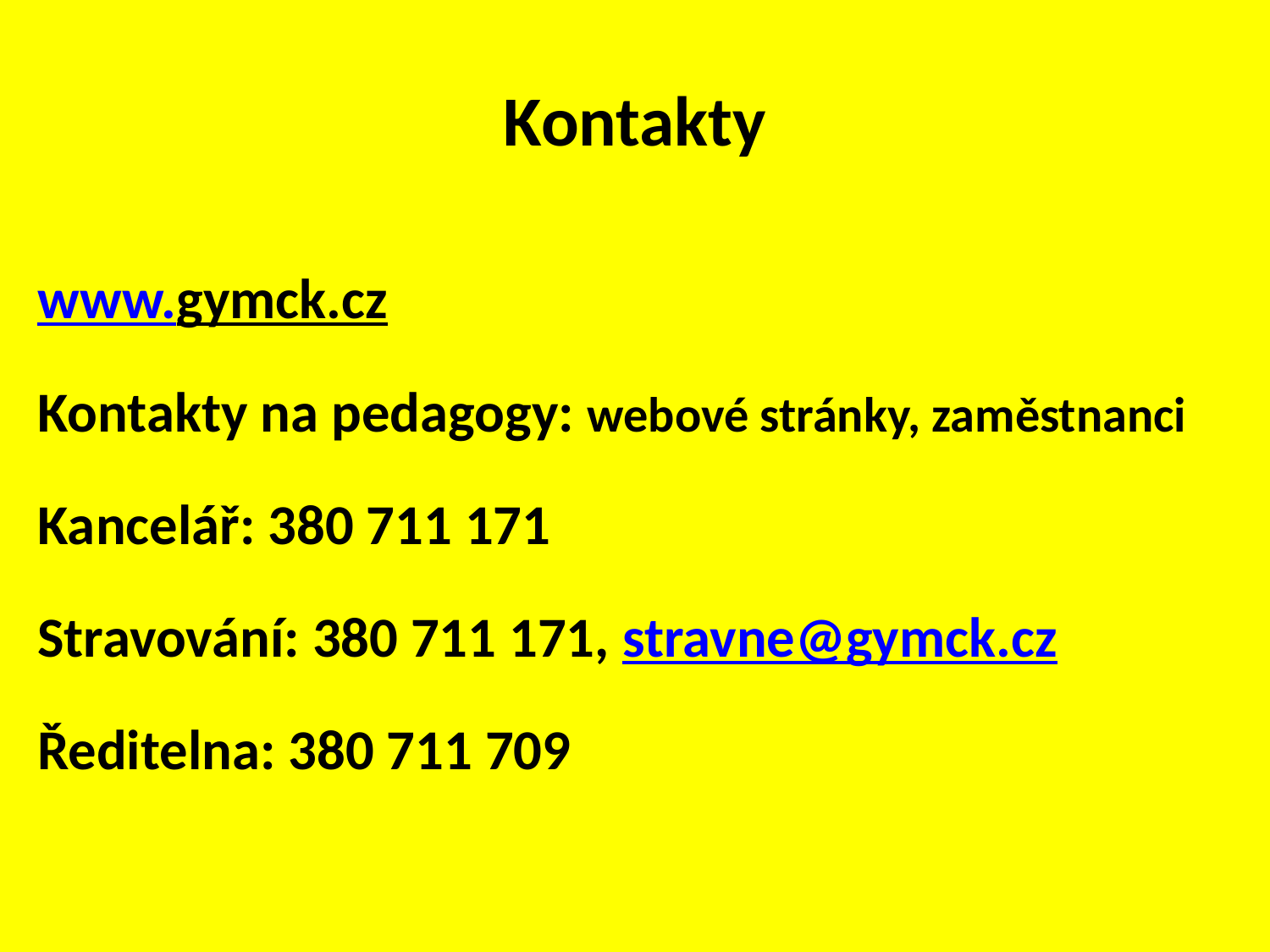

# Kontakty
www.gymck.cz
Kontakty na pedagogy: webové stránky, zaměstnanci
Kancelář: 380 711 171
Stravování: 380 711 171, stravne@gymck.cz
Ředitelna: 380 711 709